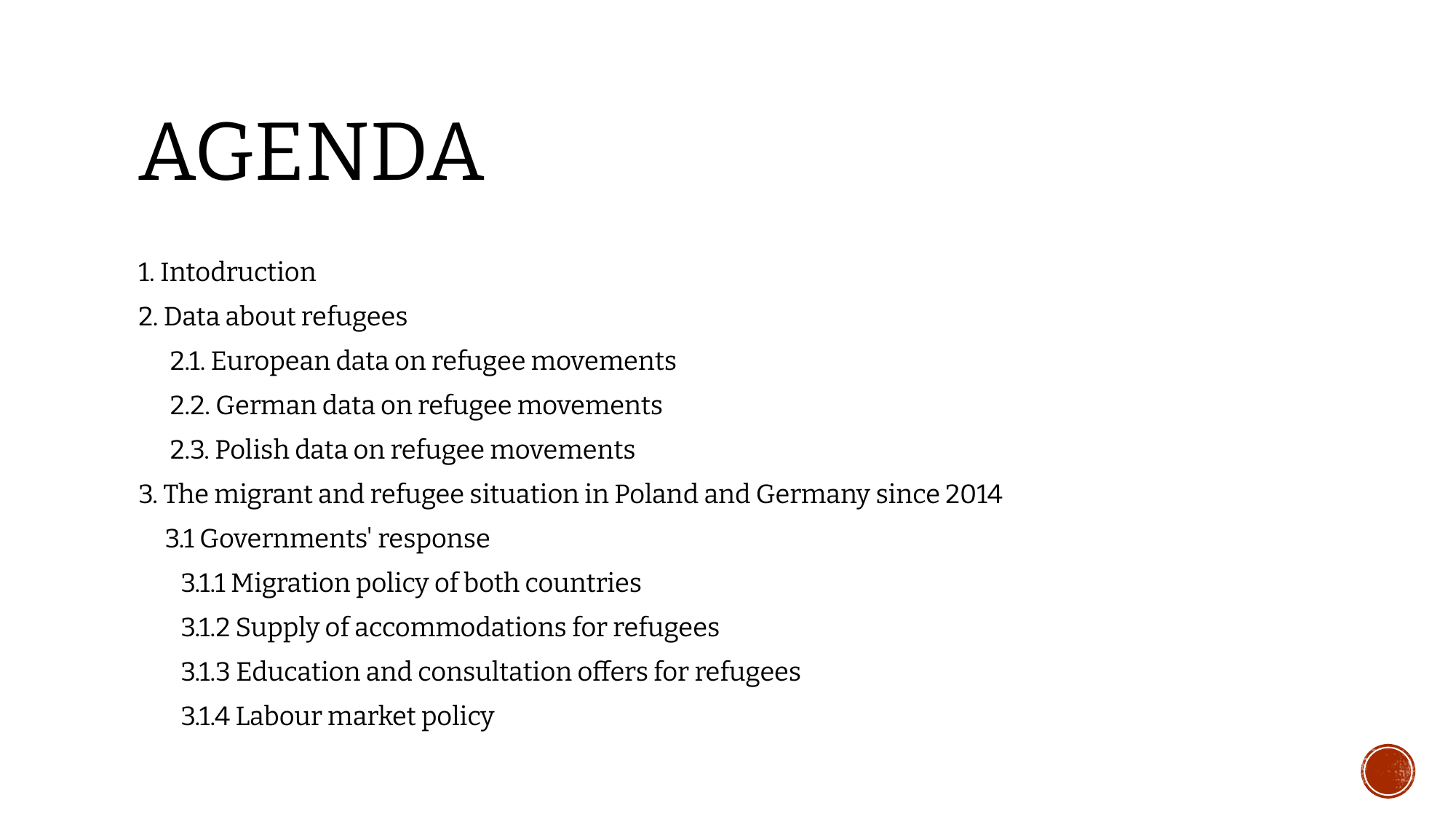

# Agenda
1. Intodruction
2. Data about refugees
      2.1. European data on refugee movements
      2.2. German data on refugee movements
      2.3. Polish data on refugee movements
3. The migrant and refugee situation in Poland and Germany since 2014
     3.1 Governments' response
        3.1.1 Migration policy of both countries
        3.1.2 Supply of accommodations for refugees
        3.1.3 Education and consultation offers for refugees
        3.1.4 Labour market policy